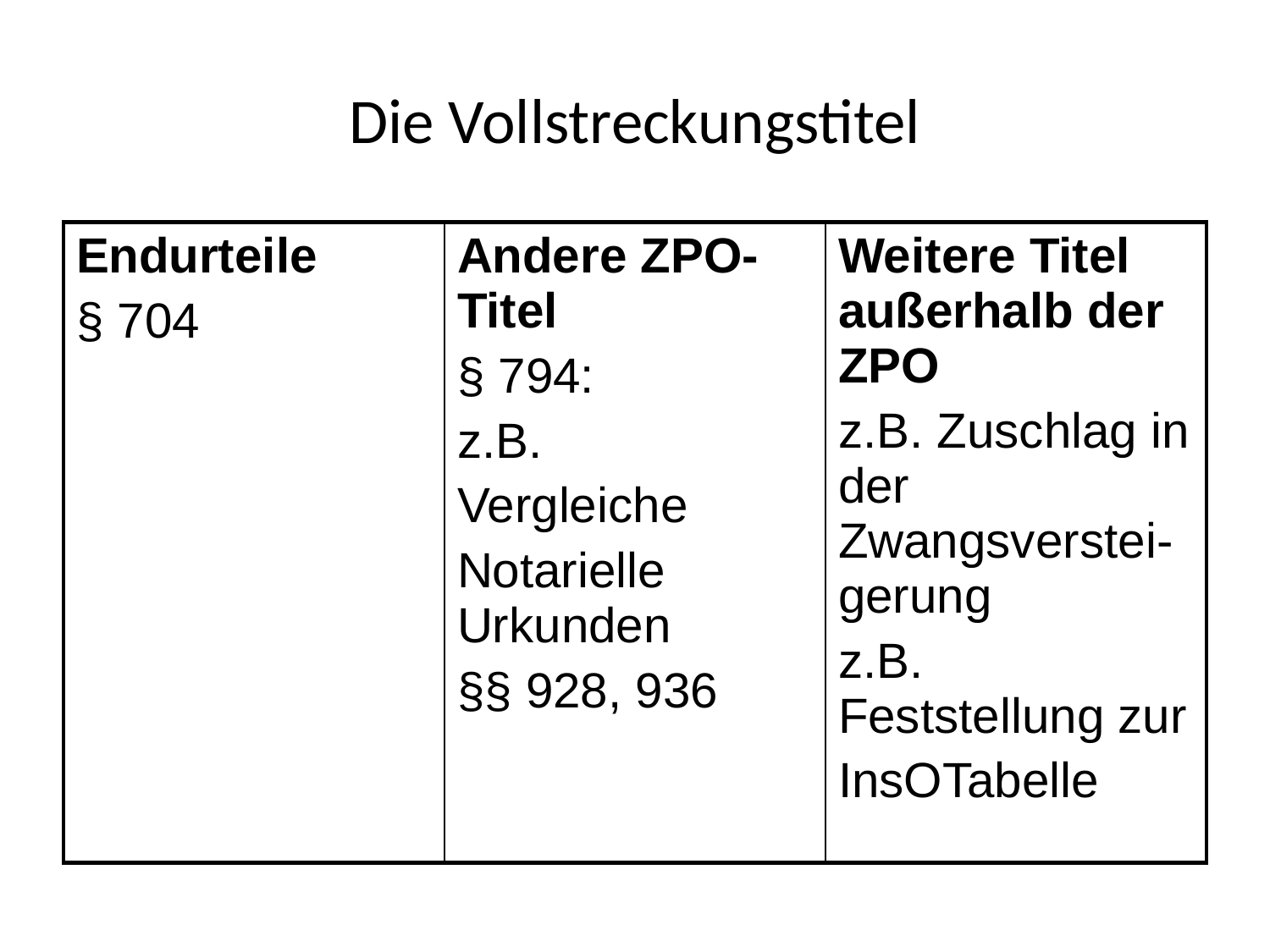

# Die Vollstreckungstitel
| Endurteile § 704 | Andere ZPO-Titel § 794: z.B. Vergleiche Notarielle Urkunden §§ 928, 936 | Weitere Titel außerhalb der ZPO z.B. Zuschlag in der Zwangsverstei-gerung z.B. Feststellung zur InsOTabelle |
| --- | --- | --- |